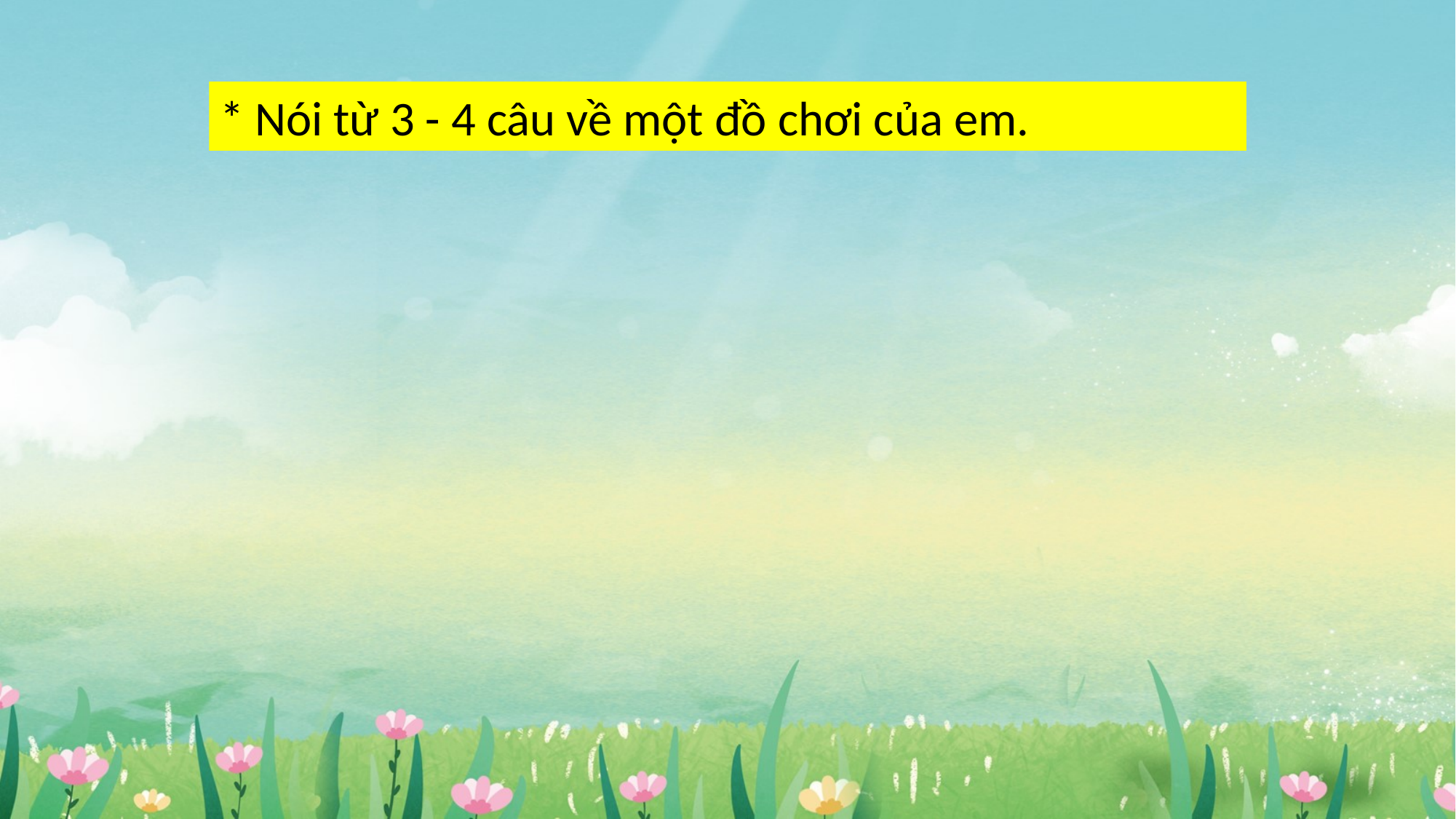

* Nói từ 3 - 4 câu về một đồ chơi của em.